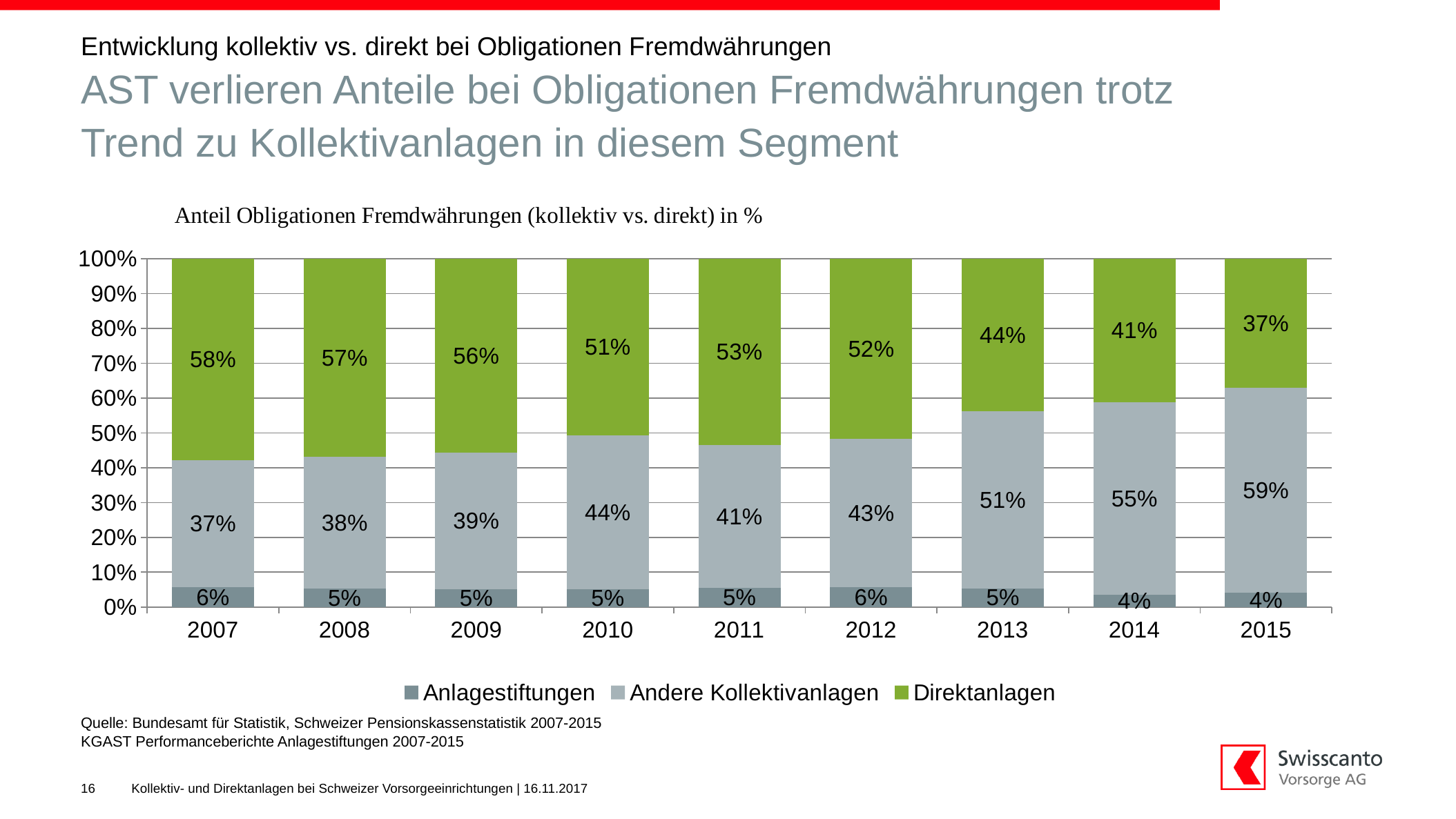

Entwicklung kollektiv vs. direkt bei Obligationen Fremdwährungen
# AST verlieren Anteile bei Obligationen Fremdwährungen trotz Trend zu Kollektivanlagen in diesem Segment

### Chart

| Category | Anlagestiftungen | Andere Kollektivanlagen | Direktanlagen |
|---|---|---|---|
| 2007.0 | 0.056385507455161 | 0.365742274724483 | 0.577872217820356 |
| 2008.0 | 0.0523003796598009 | 0.378269707931004 | 0.569429912409196 |
| 2009.0 | 0.0514930900046113 | 0.391682852870897 | 0.556824057124492 |
| 2010.0 | 0.0505174330758047 | 0.441899250220943 | 0.507583316703253 |
| 2011.0 | 0.0539521372987954 | 0.411656539814519 | 0.534391322886686 |
| 2012.0 | 0.0573545587506497 | 0.426031354631275 | 0.516614086618076 |
| 2013.0 | 0.0535704472264049 | 0.508985195036435 | 0.43744435773716 |
| 2014.0 | 0.0352088885552344 | 0.552916557186292 | 0.411874554258474 |
| 2015.0 | 0.0417183938927903 | 0.587587318645889 | 0.37069428746132 |
Quelle: Bundesamt für Statistik, Schweizer Pensionskassenstatistik 2007-2015
KGAST Performanceberichte Anlagestiftungen 2007-2015
16
Kollektiv- und Direktanlagen bei Schweizer Vorsorgeeinrichtungen | 16.11.2017